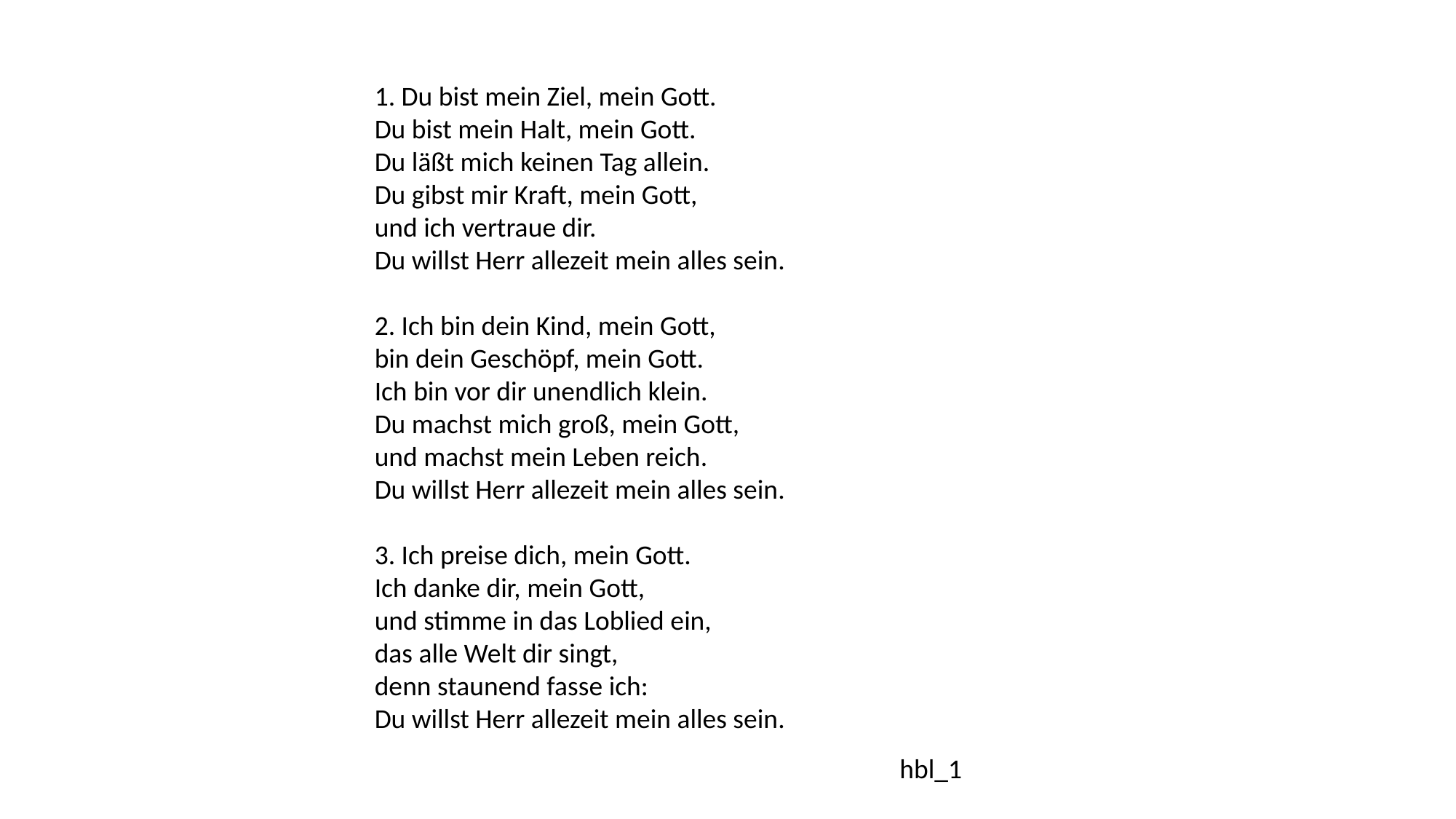

1. Du bist mein Ziel, mein Gott.
Du bist mein Halt, mein Gott.
Du läßt mich keinen Tag allein.
Du gibst mir Kraft, mein Gott,
und ich vertraue dir.
Du willst Herr allezeit mein alles sein.

2. Ich bin dein Kind, mein Gott,
bin dein Geschöpf, mein Gott.
Ich bin vor dir unendlich klein.
Du machst mich groß, mein Gott,
und machst mein Leben reich.
Du willst Herr allezeit mein alles sein.

3. Ich preise dich, mein Gott.
Ich danke dir, mein Gott,
und stimme in das Loblied ein,
das alle Welt dir singt,
denn staunend fasse ich:
Du willst Herr allezeit mein alles sein.
hbl_1